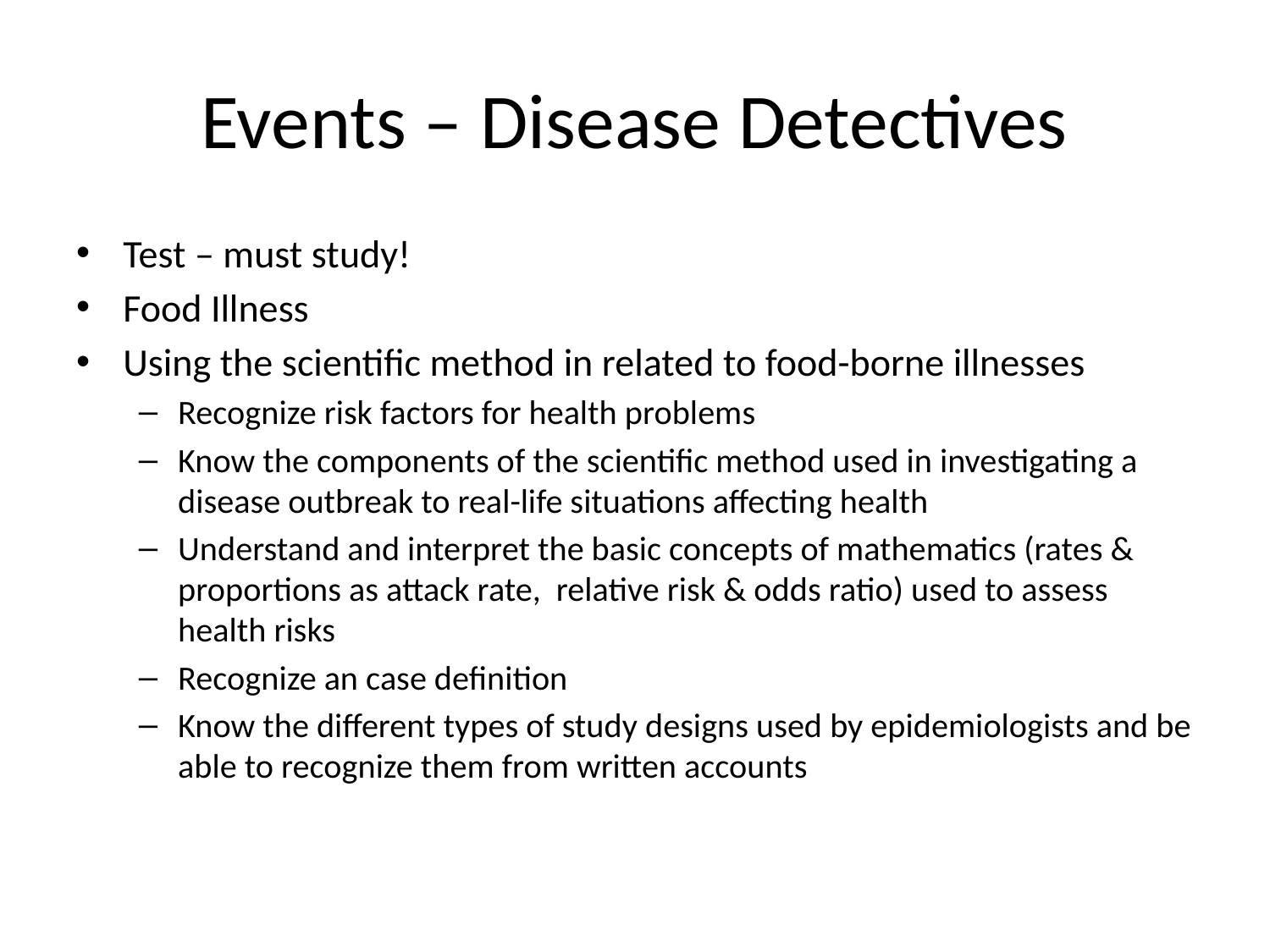

# Events – Disease Detectives
Test – must study!
Food Illness
Using the scientific method in related to food-borne illnesses
Recognize risk factors for health problems
Know the components of the scientific method used in investigating a disease outbreak to real-life situations affecting health
Understand and interpret the basic concepts of mathematics (rates & proportions as attack rate,  relative risk & odds ratio) used to assess health risks
Recognize an case definition
Know the different types of study designs used by epidemiologists and be able to recognize them from written accounts